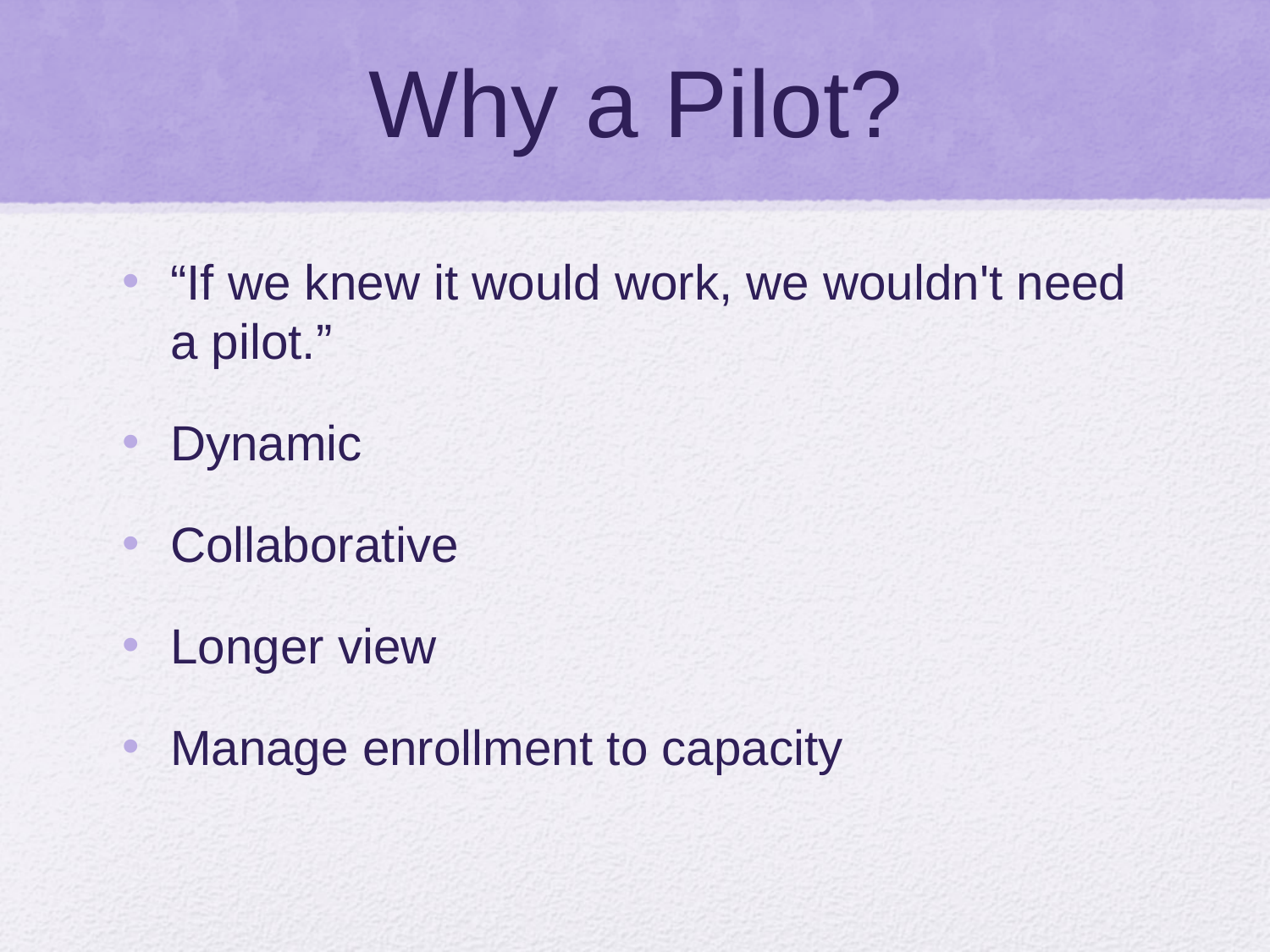

# Why a Pilot?
“If we knew it would work, we wouldn't need a pilot.”
Dynamic
Collaborative
Longer view
Manage enrollment to capacity